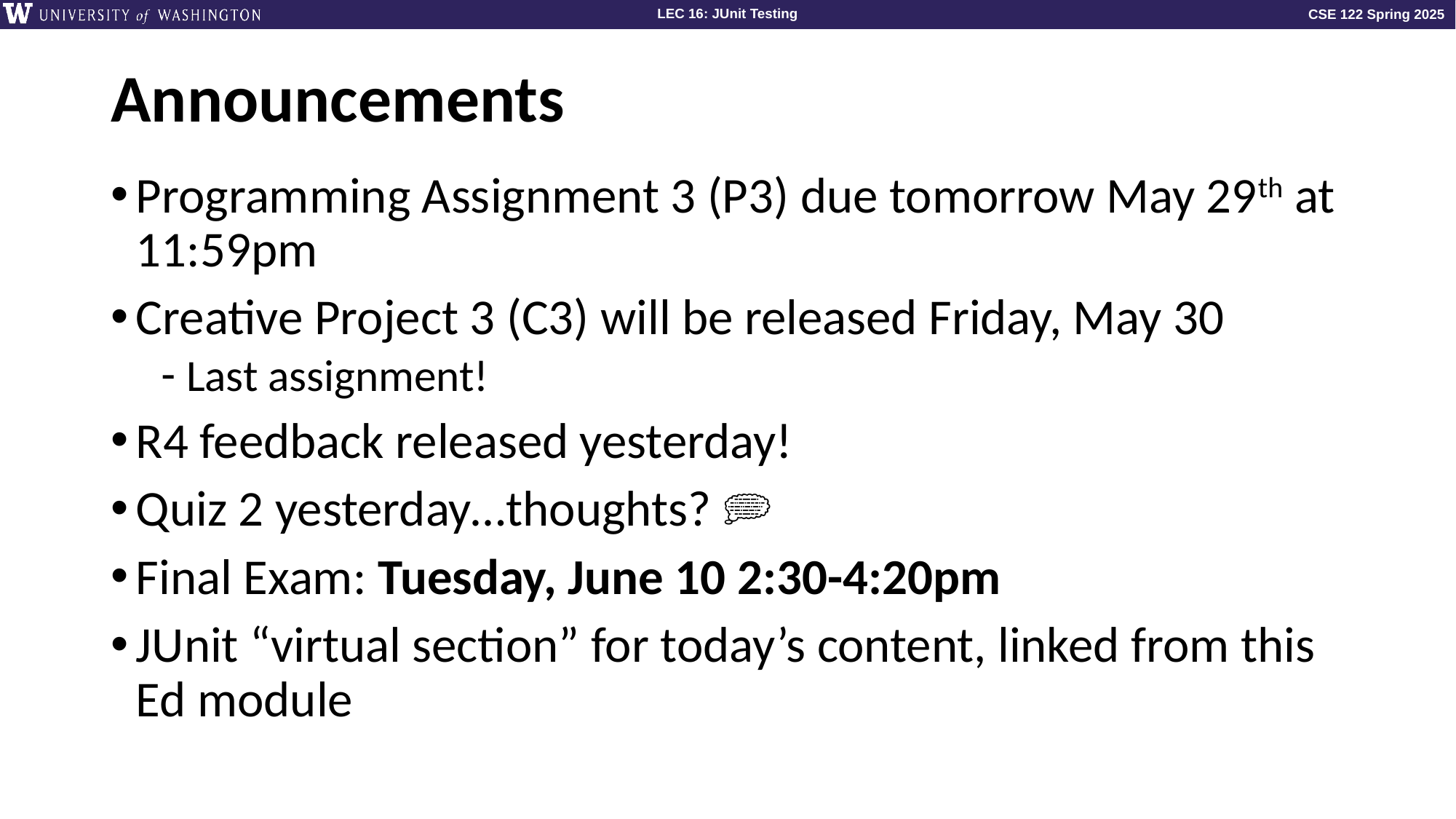

# Announcements
Programming Assignment 3 (P3) due tomorrow May 29th at 11:59pm
Creative Project 3 (C3) will be released Friday, May 30
Last assignment!
R4 feedback released yesterday!
Quiz 2 yesterday…thoughts? 💭
Final Exam: Tuesday, June 10 2:30-4:20pm
JUnit “virtual section” for today’s content, linked from this Ed module